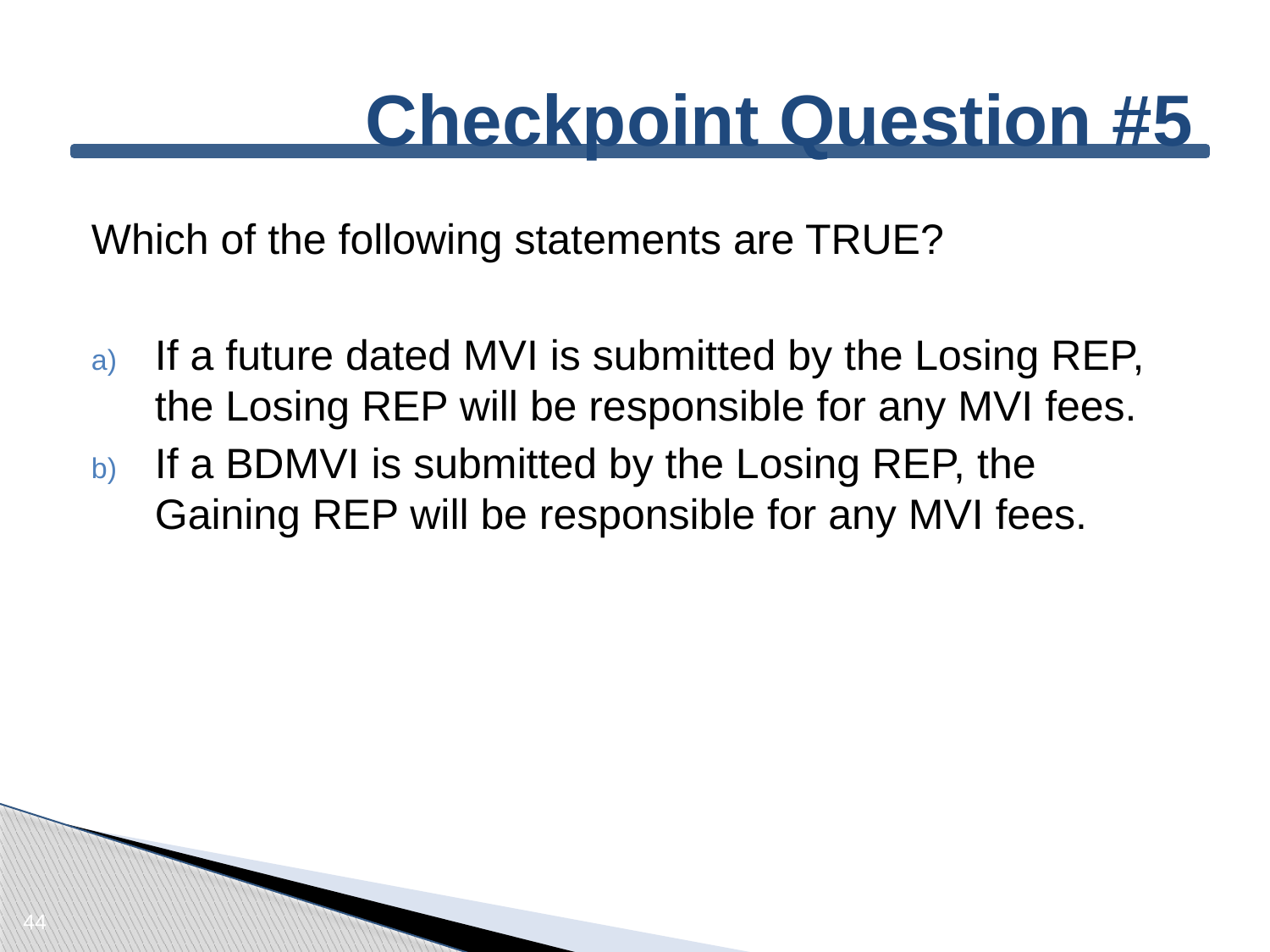

# Checkpoint Question #5
Which of the following statements are TRUE?

If a future dated MVI is submitted by the Losing REP, the Losing REP will be responsible for any MVI fees.
If a BDMVI is submitted by the Losing REP, the Gaining REP will be responsible for any MVI fees.

44